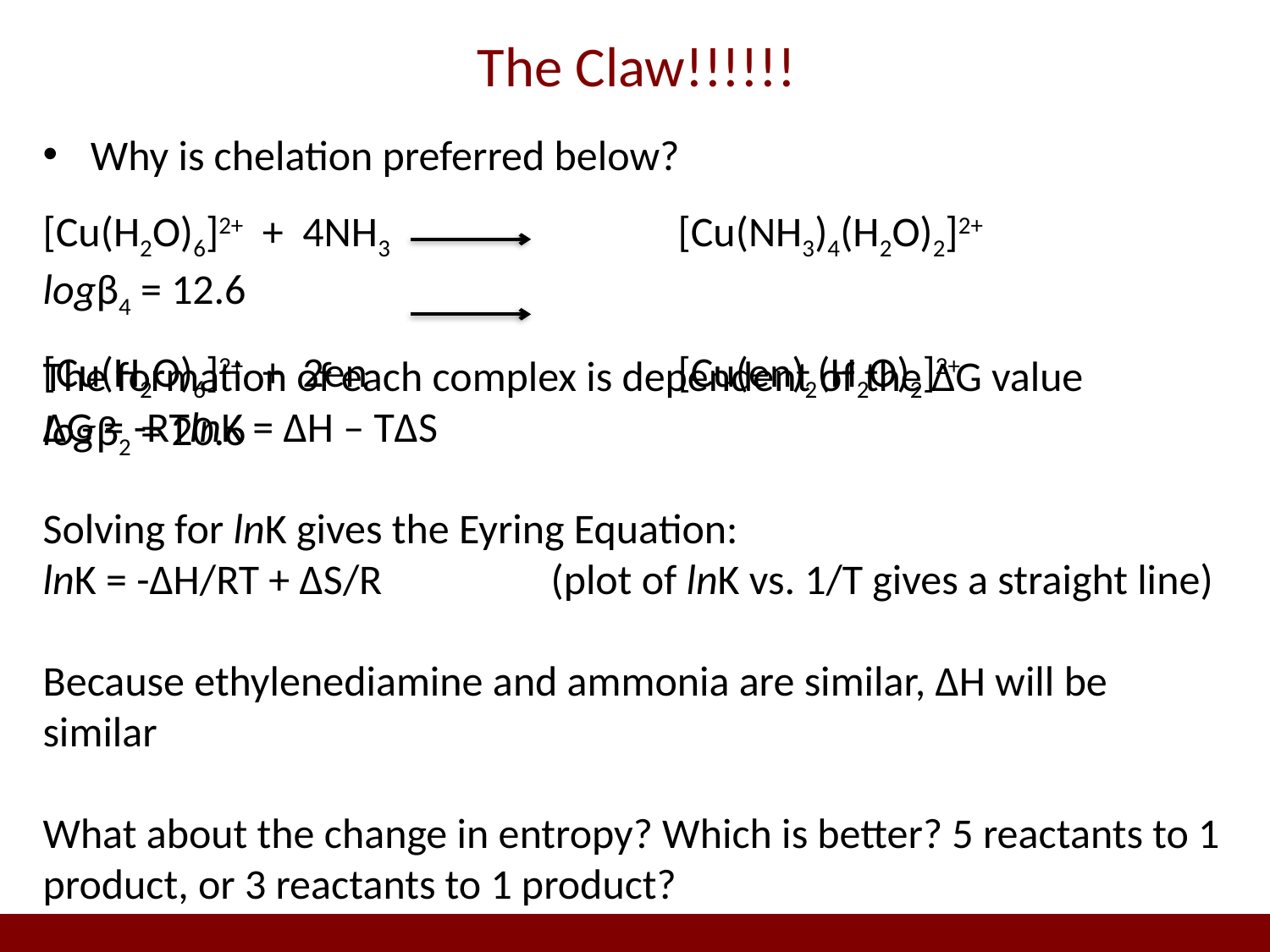

# The Claw!!!!!!
Why is chelation preferred below?

[Cu(H2O)6]2+  +  4NH3			[Cu(NH3)4(H2O)2]2+		logβ4 = 12.6

[Cu(H2O)6]2+  +  2en			[Cu(en)2(H2O)2]2+		logβ2 = 20.6
The formation of each complex is dependent of the ΔG value
ΔG = -RTlnK = ΔH – TΔS

Solving for lnK gives the Eyring Equation:
lnK = -ΔH/RT + ΔS/R		(plot of lnK vs. 1/T gives a straight line)

Because ethylenediamine and ammonia are similar, ΔH will be similar

What about the change in entropy? Which is better? 5 reactants to 1 product, or 3 reactants to 1 product?